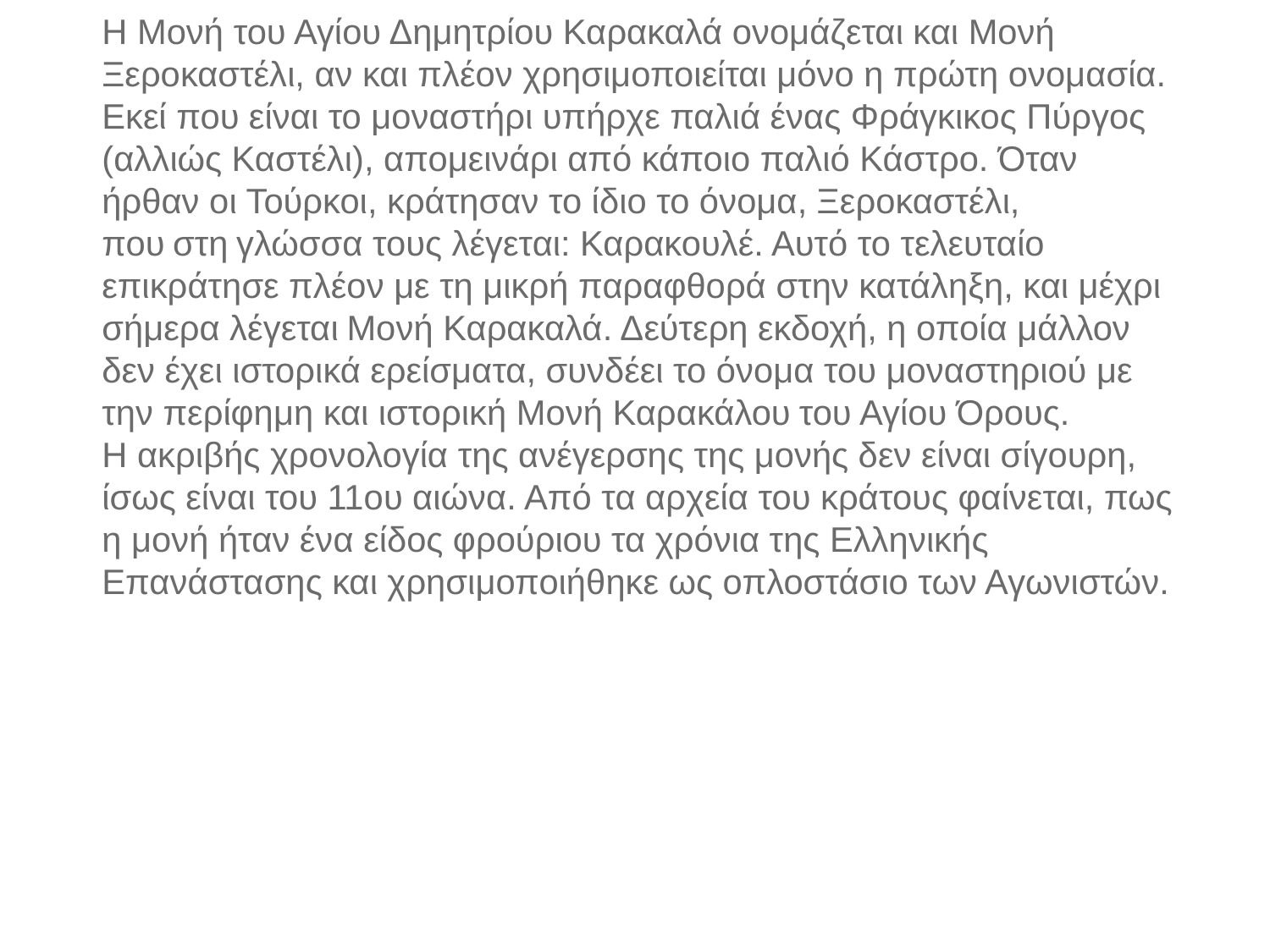

Η Μονή του Αγίου Δημητρίου Καρακαλά ονομάζεται και Μονή Ξεροκαστέλι, αν και πλέον χρησιμοποιείται μόνο η πρώτη ονομασία.
Εκεί που είναι το μοναστήρι υπήρχε παλιά ένας Φράγκικος Πύργος (αλλιώς Καστέλι), απομεινάρι από κάποιο παλιό Κάστρο. Όταν ήρθαν οι Τούρκοι, κράτησαν το ίδιο το όνομα, Ξεροκαστέλι, που στη γλώσσα τους λέγεται: Καρακουλέ. Αυτό το τελευταίο επικράτησε πλέον με τη μικρή παραφθορά στην κατάληξη, και μέχρι σήμερα λέγεται Μονή Καρακαλά. Δεύτερη εκδοχή, η οποία μάλλον δεν έχει ιστορικά ερείσματα, συνδέει το όνομα του μοναστηριού με την περίφημη και ιστορική Μονή Καρακάλου του Αγίου Όρους.
Η ακριβής χρονολογία της ανέγερσης της μονής δεν είναι σίγουρη, ίσως είναι του 11ου αιώνα. Από τα αρχεία του κράτους φαίνεται, πως η μονή ήταν ένα είδος φρούριου τα χρόνια της Ελληνικής Επανάστασης και χρησιμοποιήθηκε ως οπλοστάσιο των Αγωνιστών.